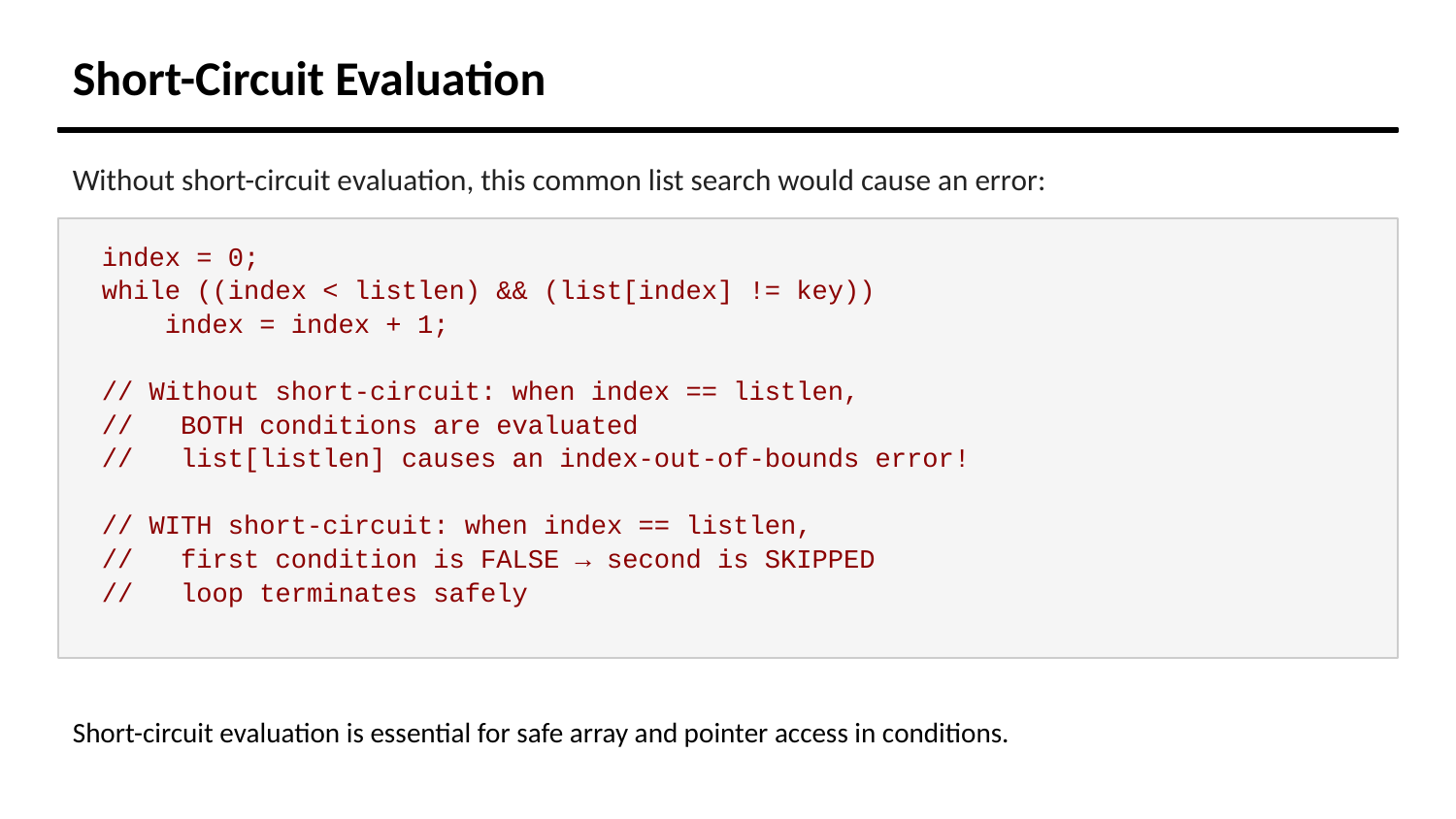

Short-Circuit Evaluation

Without short-circuit evaluation, this common list search would cause an error:

index = 0;
while ((index < listlen) && (list[index] != key))
    index = index + 1;

// Without short-circuit: when index == listlen,
//   BOTH conditions are evaluated
//   list[listlen] causes an index-out-of-bounds error!

// WITH short-circuit: when index == listlen,
//   first condition is FALSE → second is SKIPPED
//   loop terminates safely
Short-circuit evaluation is essential for safe array and pointer access in conditions.